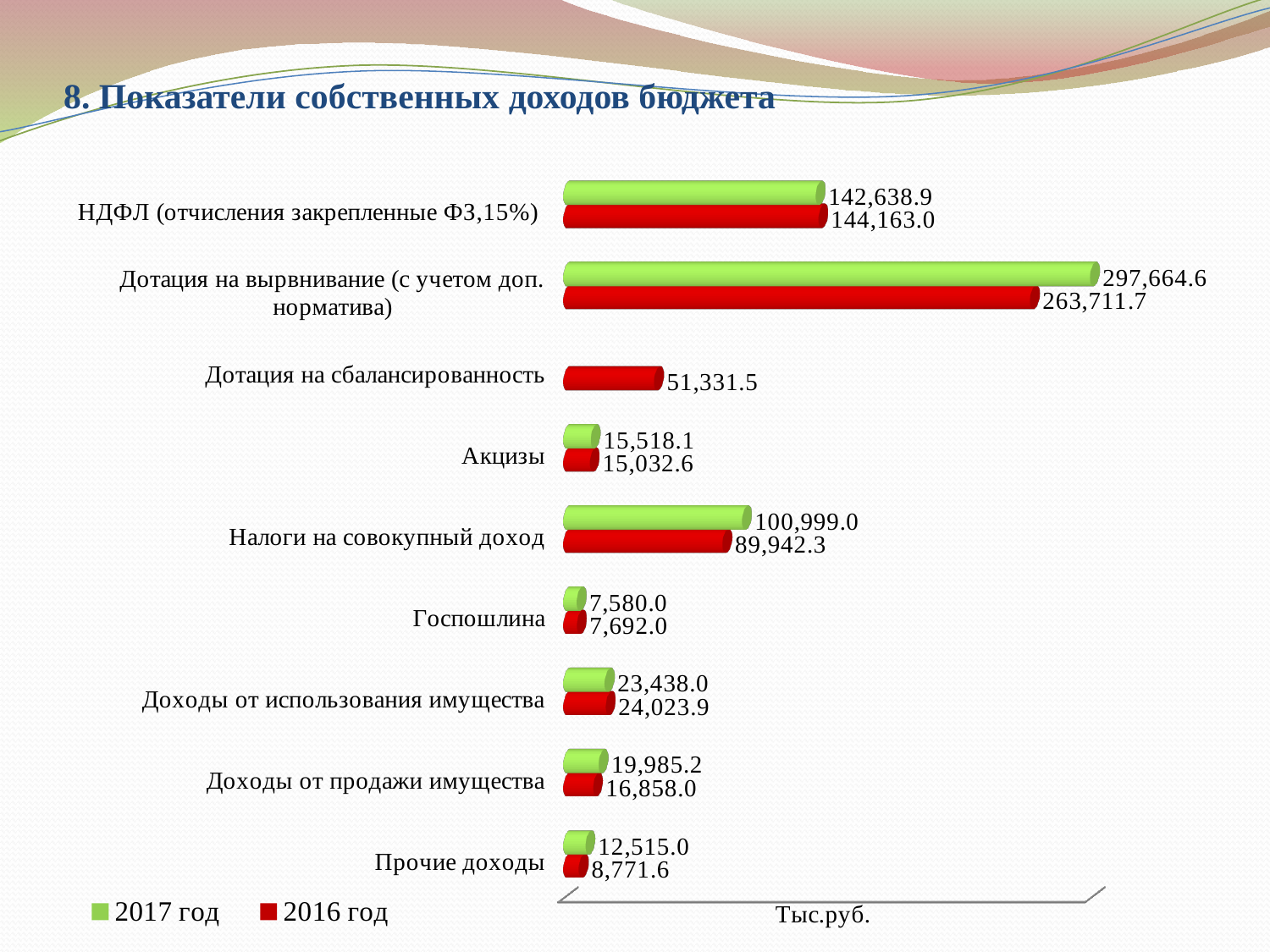

# 8. Показатели собственных доходов бюджета

[unsupported chart]